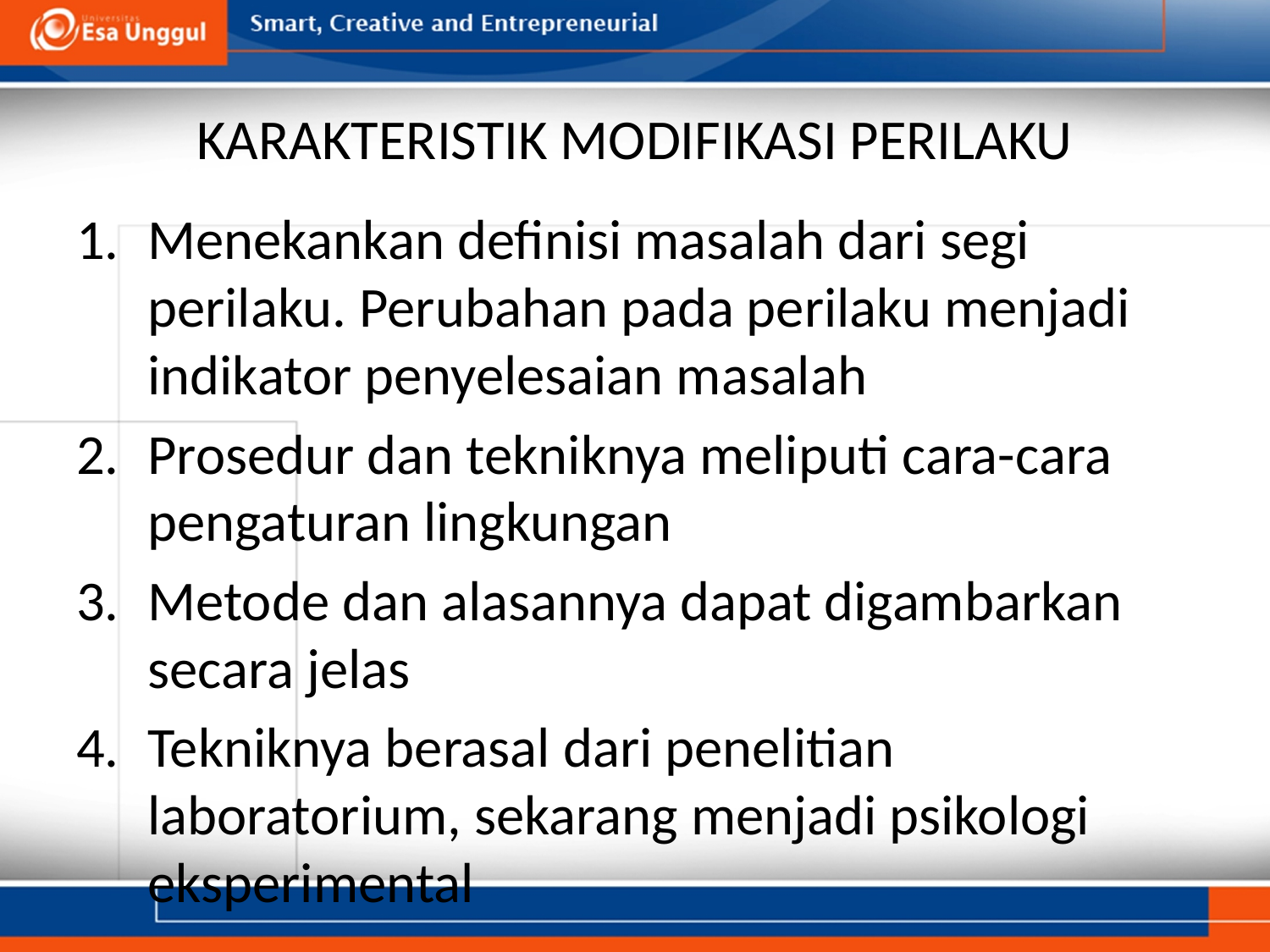

# KARAKTERISTIK MODIFIKASI PERILAKU
Menekankan definisi masalah dari segi perilaku. Perubahan pada perilaku menjadi indikator penyelesaian masalah
Prosedur dan tekniknya meliputi cara-cara pengaturan lingkungan
Metode dan alasannya dapat digambarkan secara jelas
Tekniknya berasal dari penelitian laboratorium, sekarang menjadi psikologi eksperimental